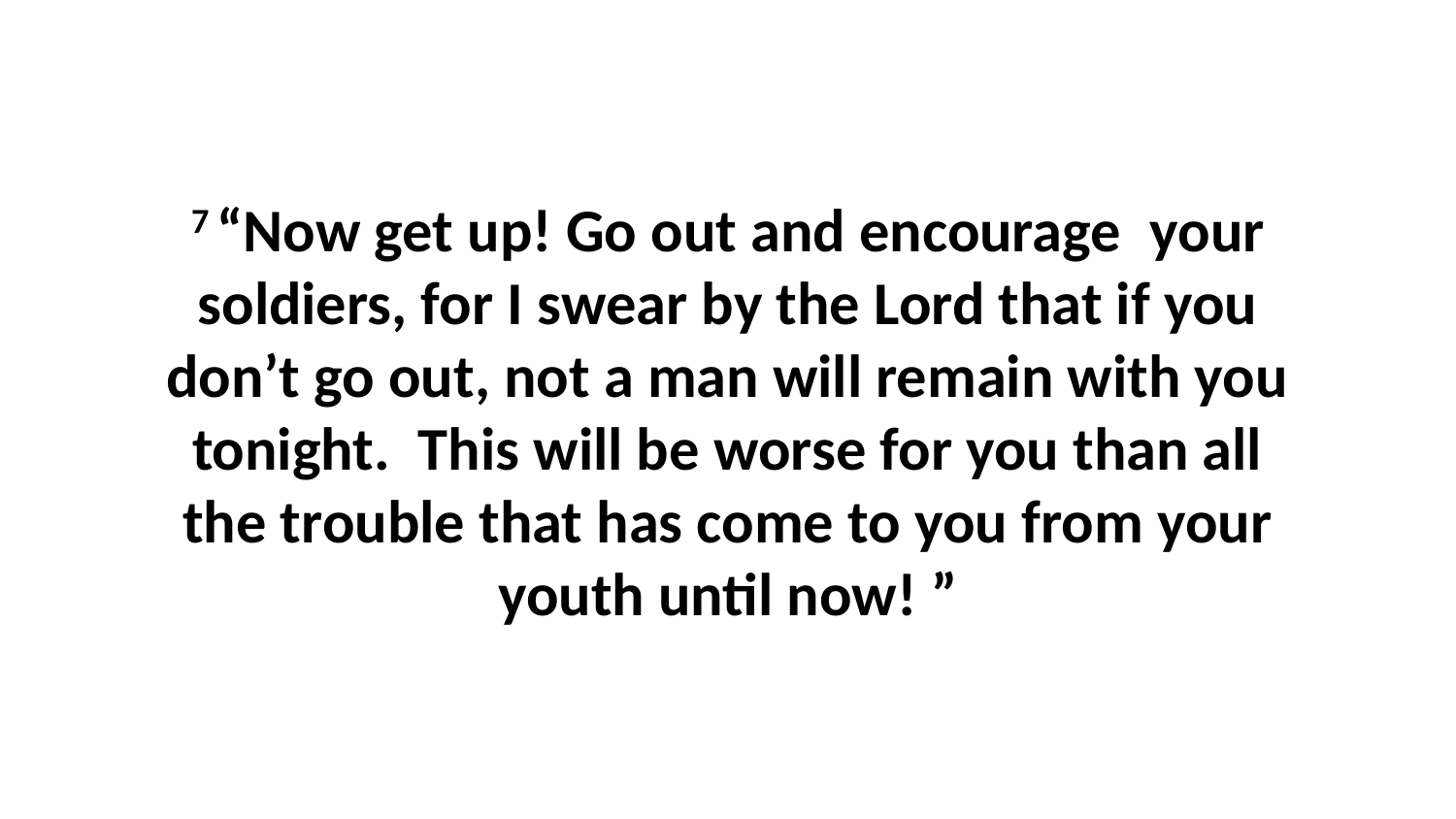

7 “Now get up! Go out and encourage  your soldiers, for I swear by the Lord that if you don’t go out, not a man will remain with you tonight.  This will be worse for you than all the trouble that has come to you from your youth until now! ”